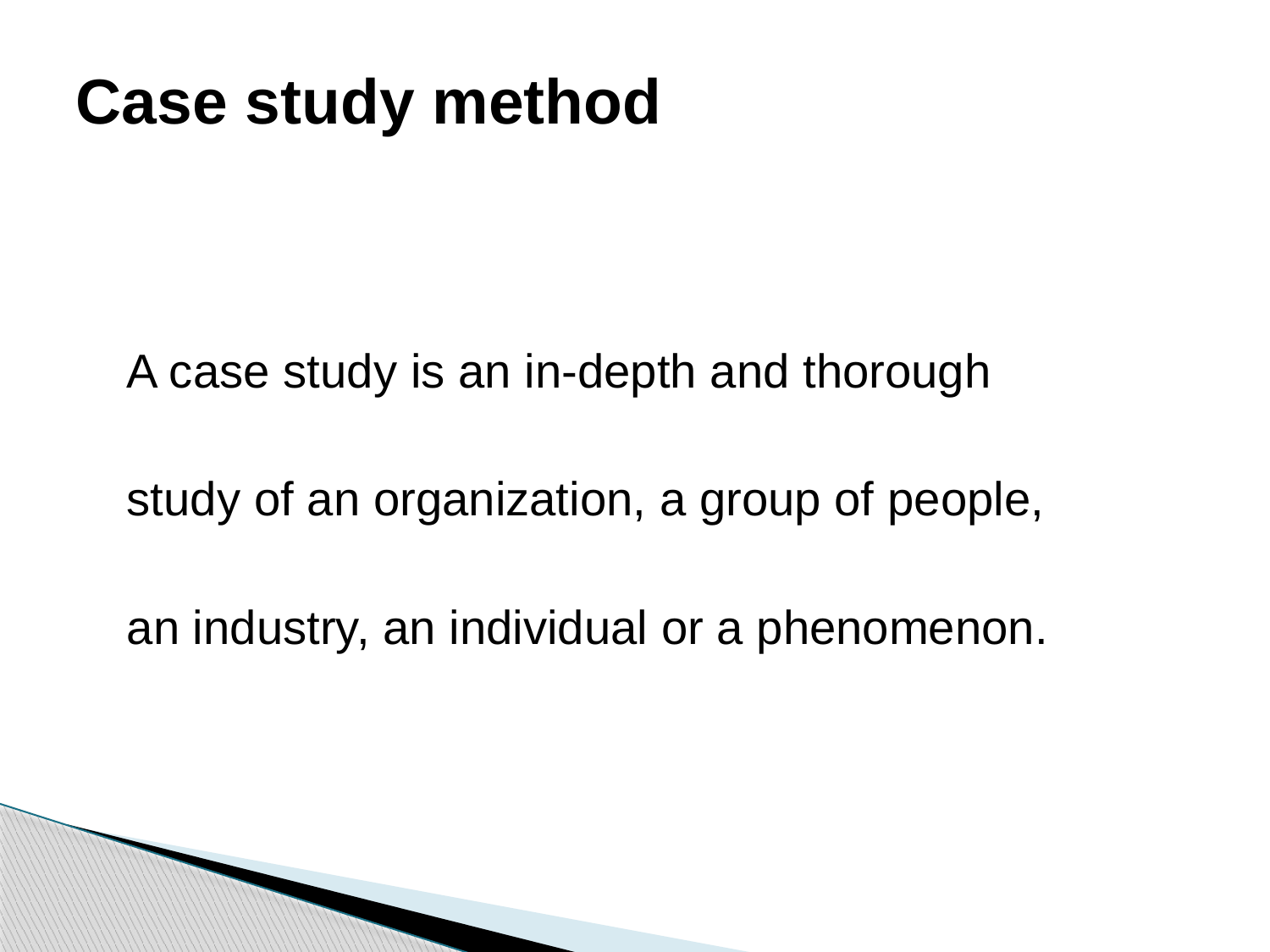

# Case study method

	A case study is an in-depth and thorough

	study of an organization, a group of people,

	an industry, an individual or a phenomenon.